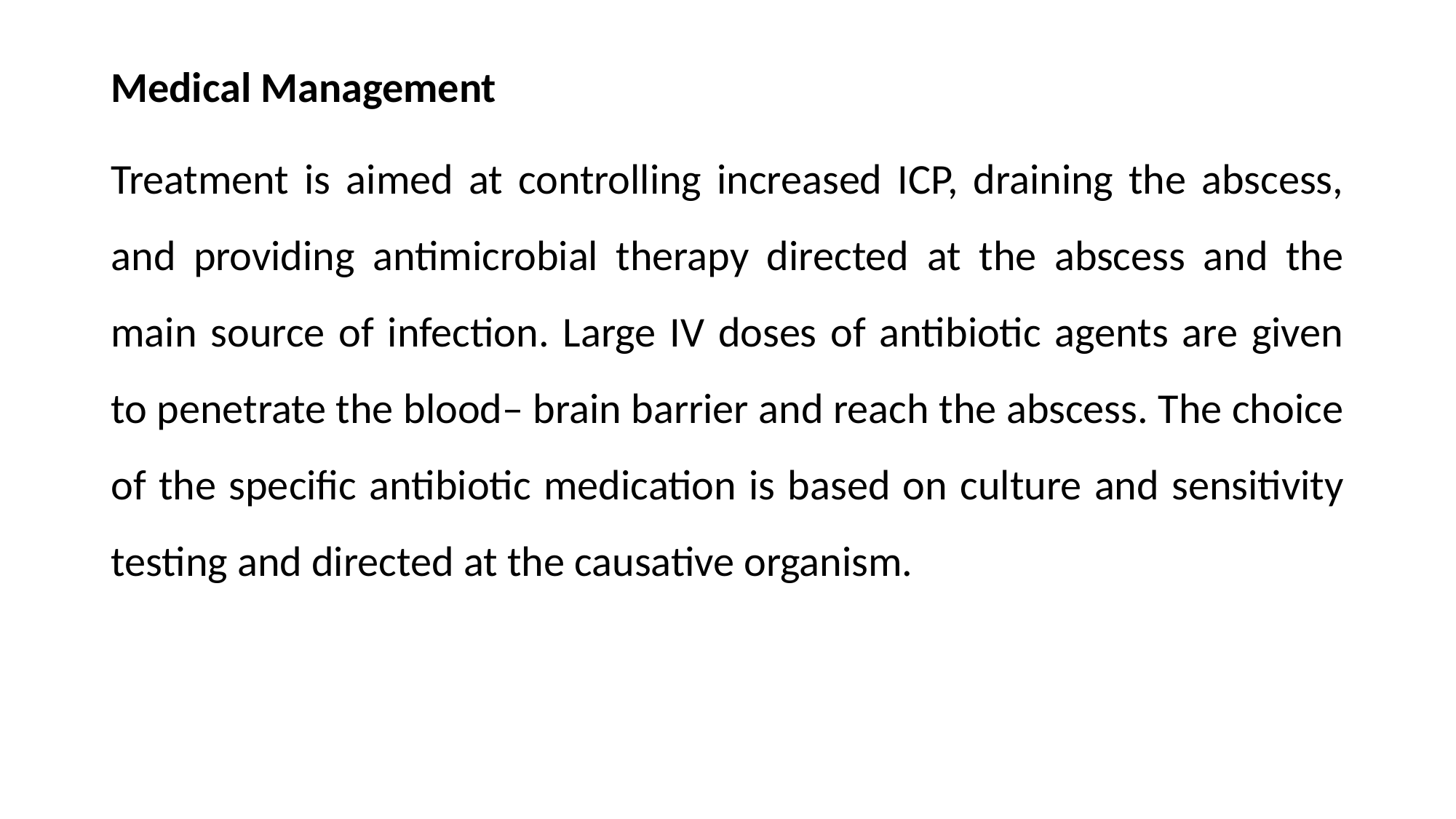

Medical Management
Treatment is aimed at controlling increased ICP, draining the abscess, and providing antimicrobial therapy directed at the abscess and the main source of infection. Large IV doses of antibiotic agents are given to penetrate the blood– brain barrier and reach the abscess. The choice of the specific antibiotic medication is based on culture and sensitivity testing and directed at the causative organism.